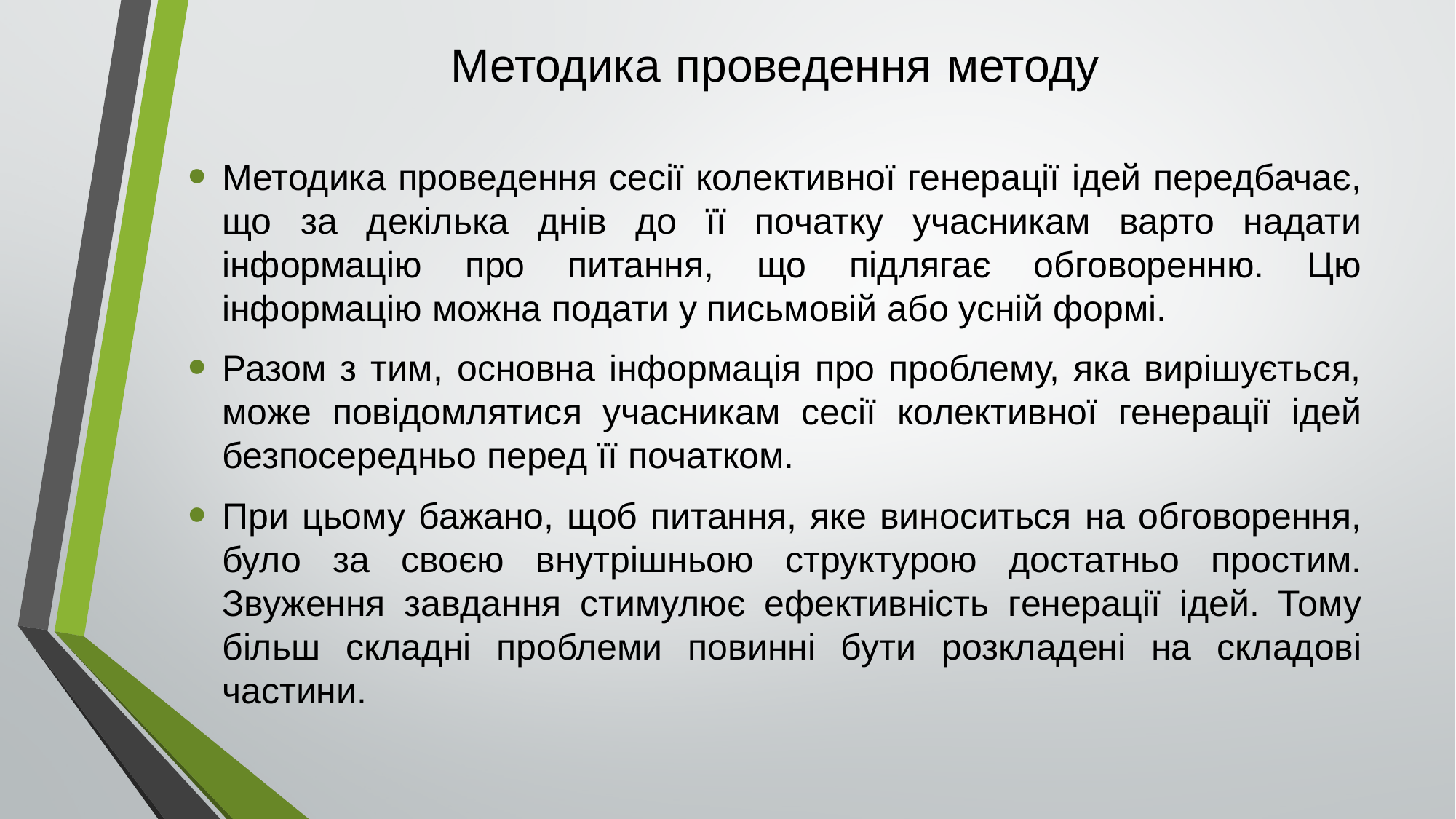

# Методика проведення методу
Методика проведення сесії колективної генерації ідей передбачає, що за декілька днів до її початку учасникам варто надати інформацію про питання, що підлягає обговоренню. Цю інформацію можна подати у письмовій або усній формі.
Разом з тим, основна інформація про проблему, яка вирішується, може повідомлятися учасникам сесії колективної генерації ідей безпосередньо перед її початком.
При цьому бажано, щоб питання, яке виноситься на обговорення, було за своєю внутрішньою структурою достатньо простим. Звуження завдання стимулює ефективність генерації ідей. Тому більш складні проблеми повинні бути розкладені на складові частини.